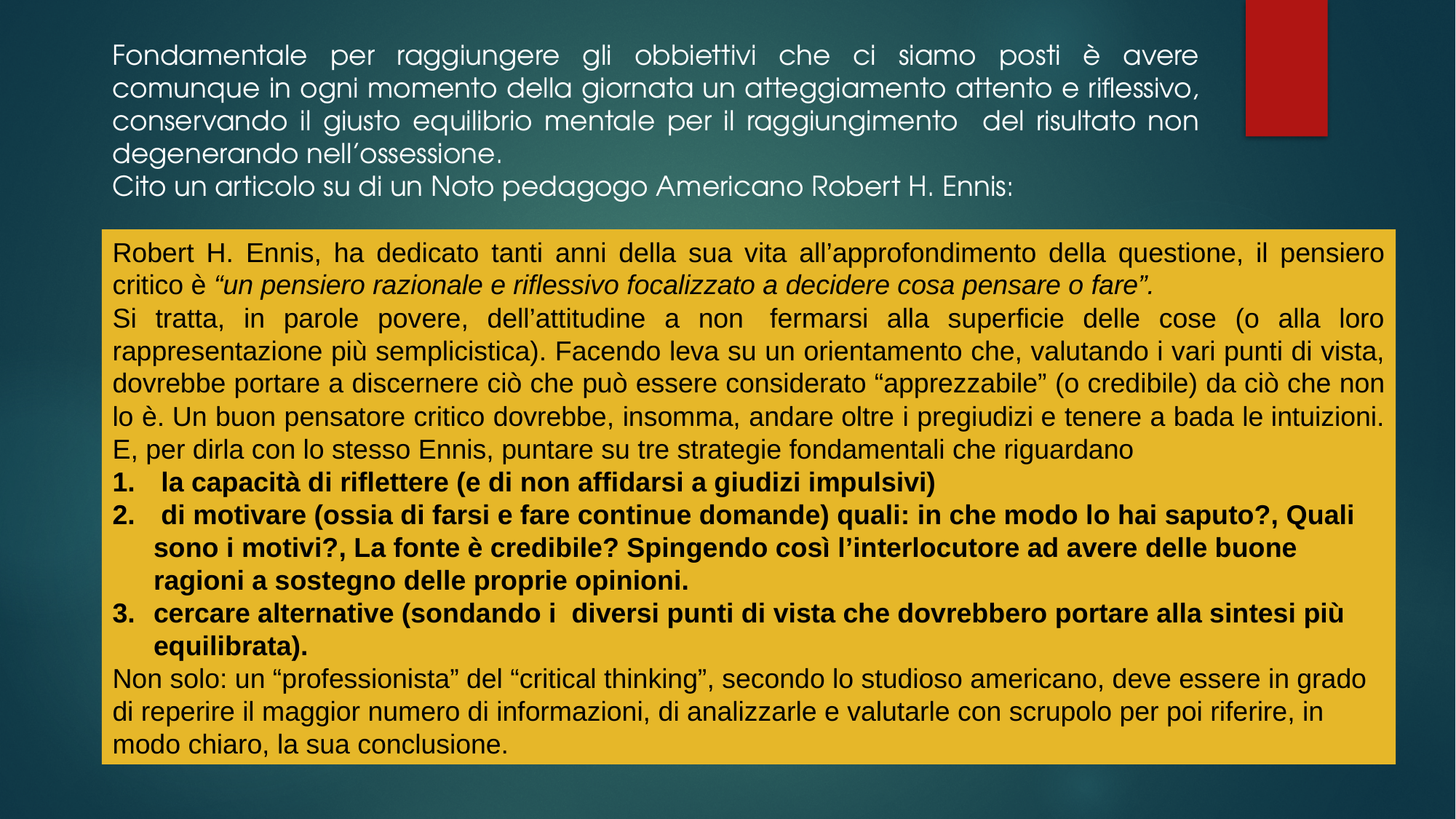

Fondamentale per raggiungere gli obbiettivi che ci siamo posti è avere comunque in ogni momento della giornata un atteggiamento attento e riflessivo, conservando il giusto equilibrio mentale per il raggiungimento  del risultato non degenerando nell’ossessione.
Cito un articolo su di un Noto pedagogo Americano Robert H. Ennis:
Robert H. Ennis, ha dedicato tanti anni della sua vita all’approfondimento della questione, il pensiero critico è “un pensiero razionale e riflessivo focalizzato a decidere cosa pensare o fare”.
Si tratta, in parole povere, dell’attitudine a non  fermarsi alla superficie delle cose (o alla loro rappresentazione più semplicistica). Facendo leva su un orientamento che, valutando i vari punti di vista, dovrebbe portare a discernere ciò che può essere considerato “apprezzabile” (o credibile) da ciò che non lo è. Un buon pensatore critico dovrebbe, insomma, andare oltre i pregiudizi e tenere a bada le intuizioni. E, per dirla con lo stesso Ennis, puntare su tre strategie fondamentali che riguardano
 la capacità di riflettere (e di non affidarsi a giudizi impulsivi)
 di motivare (ossia di farsi e fare continue domande) quali: in che modo lo hai saputo?, Quali sono i motivi?, La fonte è credibile? Spingendo così l’interlocutore ad avere delle buone ragioni a sostegno delle proprie opinioni.
cercare alternative (sondando i  diversi punti di vista che dovrebbero portare alla sintesi più equilibrata).
Non solo: un “professionista” del “critical thinking”, secondo lo studioso americano, deve essere in grado di reperire il maggior numero di informazioni, di analizzarle e valutarle con scrupolo per poi riferire, in modo chiaro, la sua conclusione.